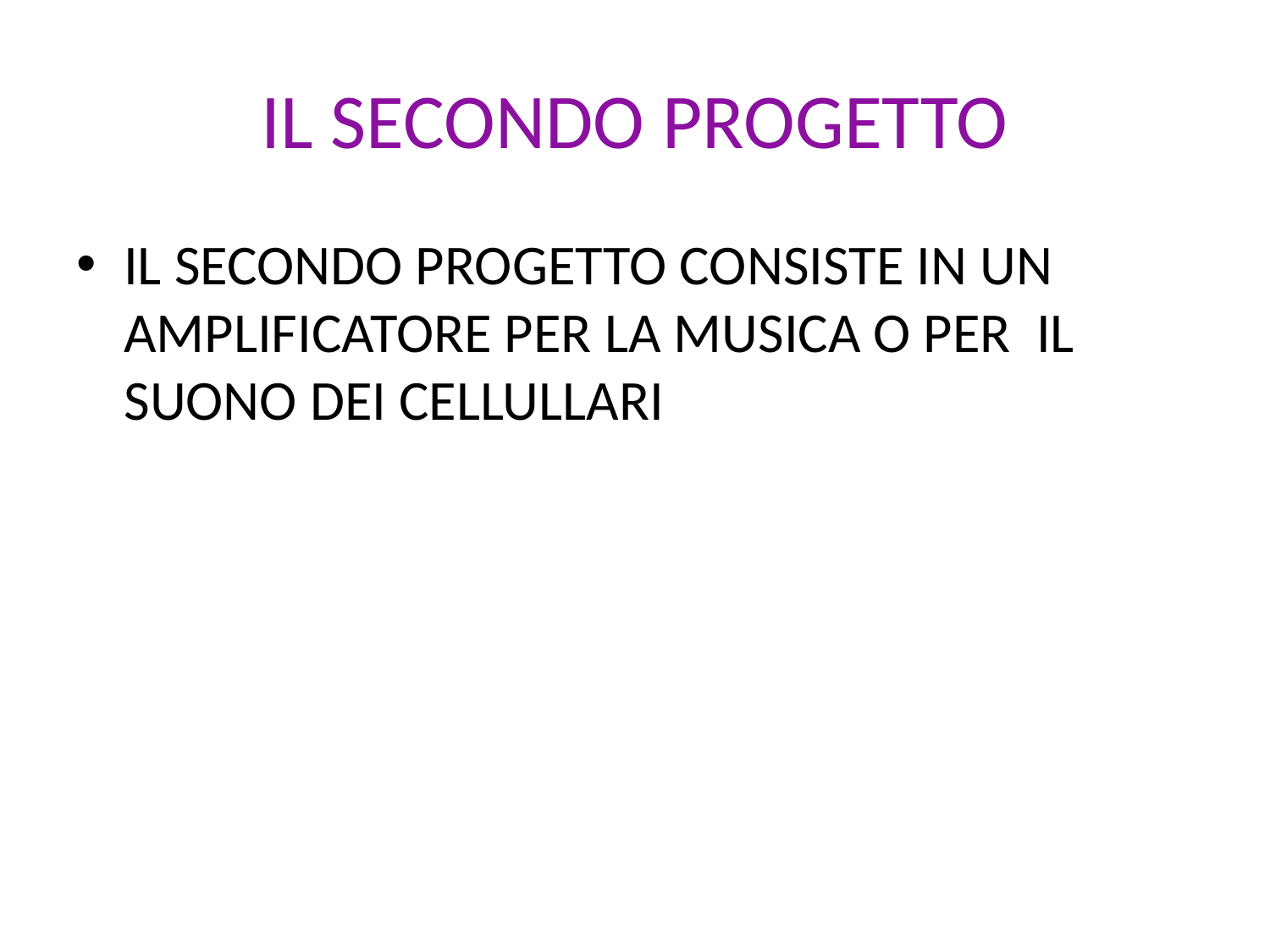

# IL SECONDO PROGETTO
IL SECONDO PROGETTO CONSISTE IN UN AMPLIFICATORE PER LA MUSICA O PER  IL SUONO DEI CELLULLARI